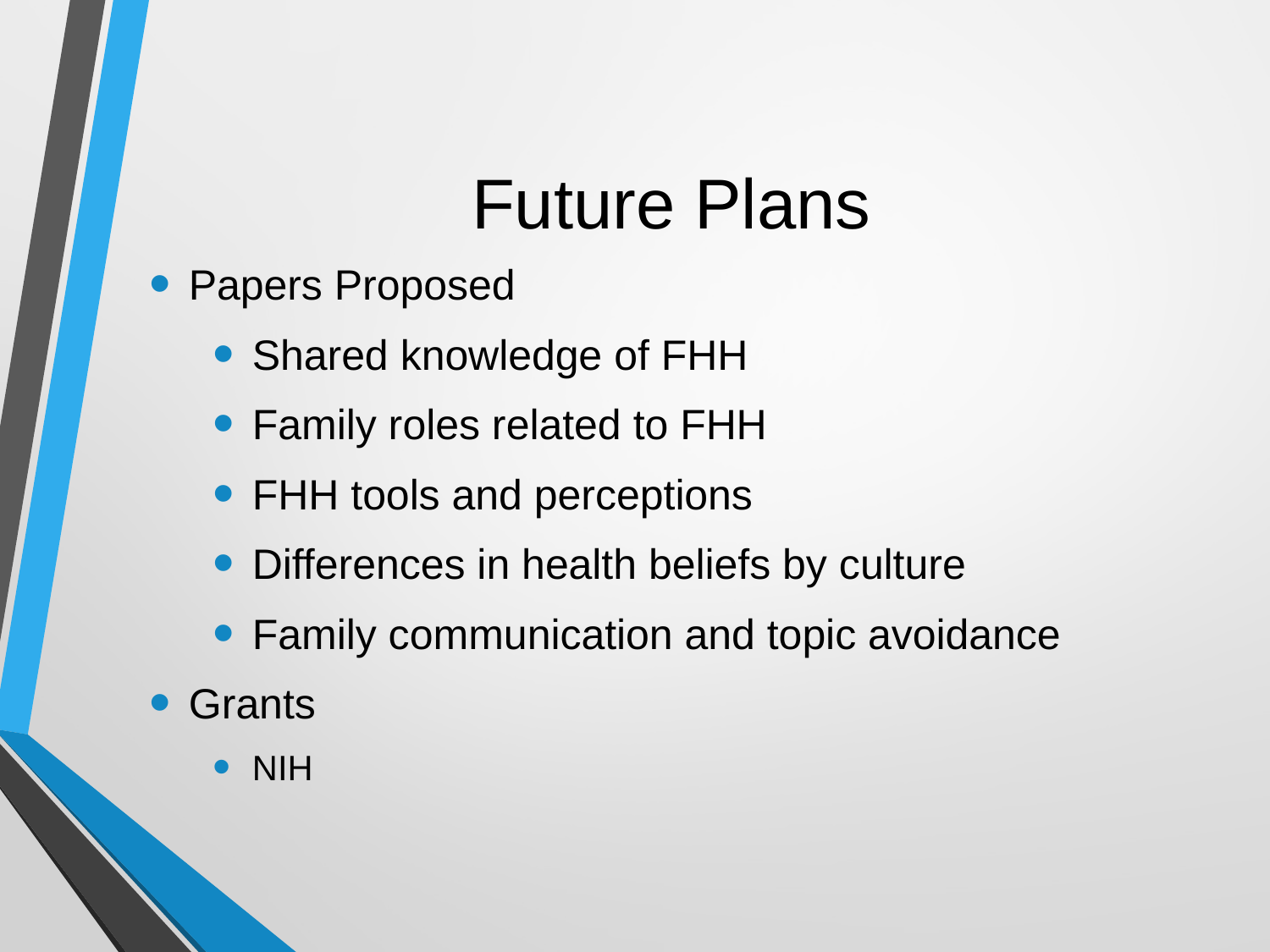

# Future Plans
Papers Proposed
Shared knowledge of FHH
Family roles related to FHH
FHH tools and perceptions
Differences in health beliefs by culture
Family communication and topic avoidance
Grants
NIH